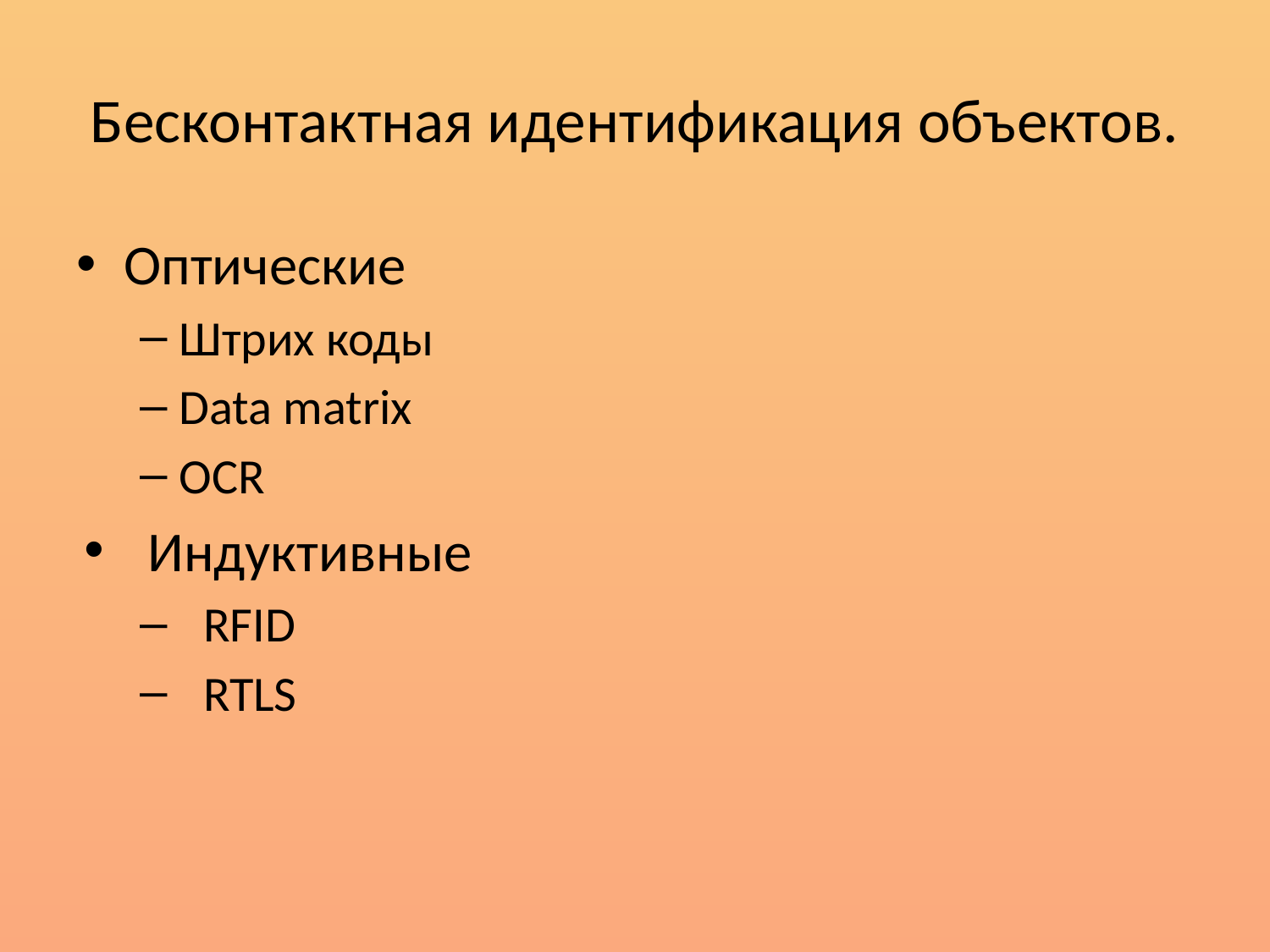

# Бесконтактная идентификация объектов.
Оптические
Штрих коды
Data matrix
OCR
Индуктивные
RFID
RTLS